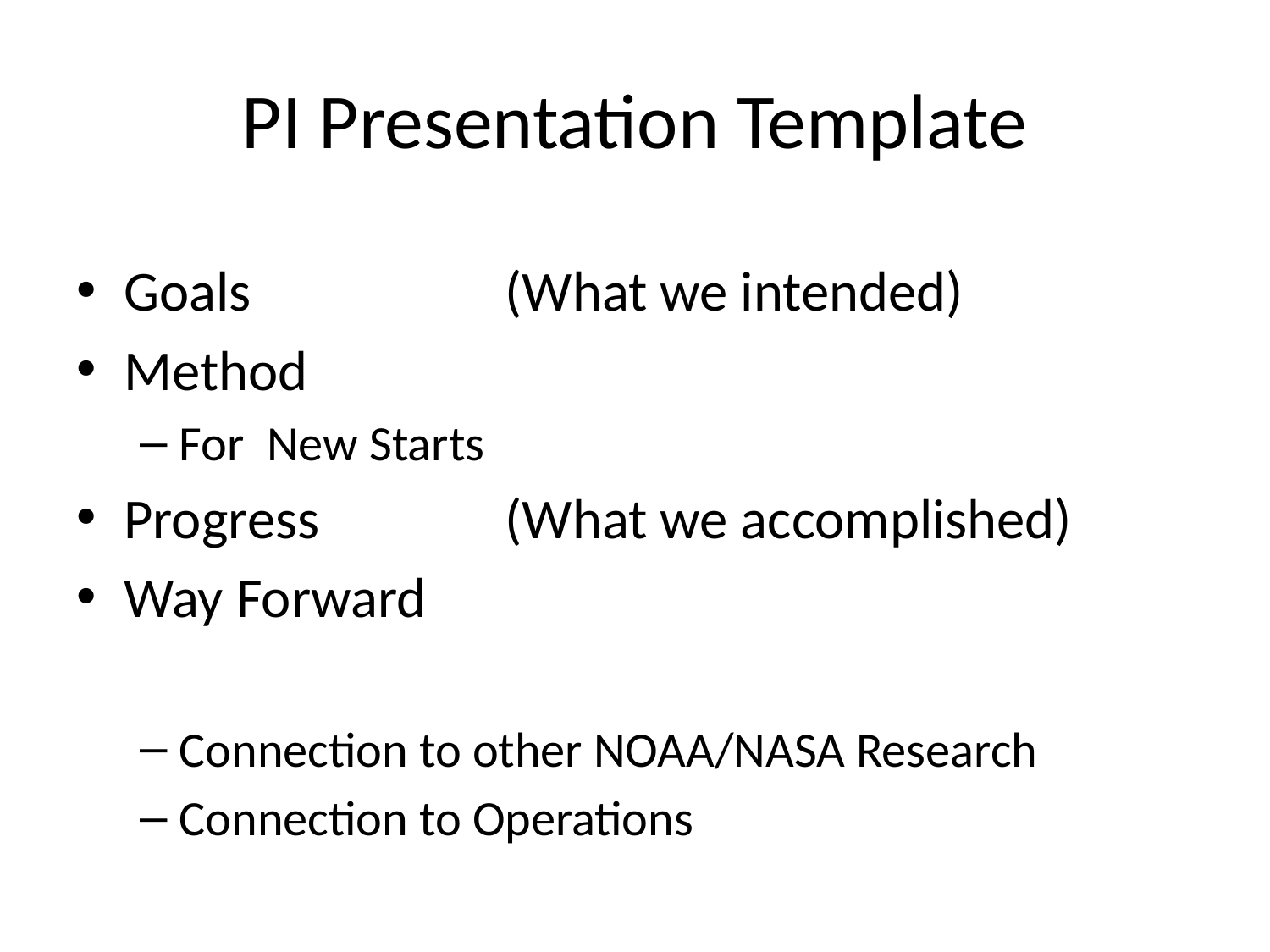

# PI Presentation Template

Goals 		(What we intended)
Method
For  New Starts
Progress		(What we accomplished)
Way Forward

Connection to other NOAA/NASA Research
Connection to Operations